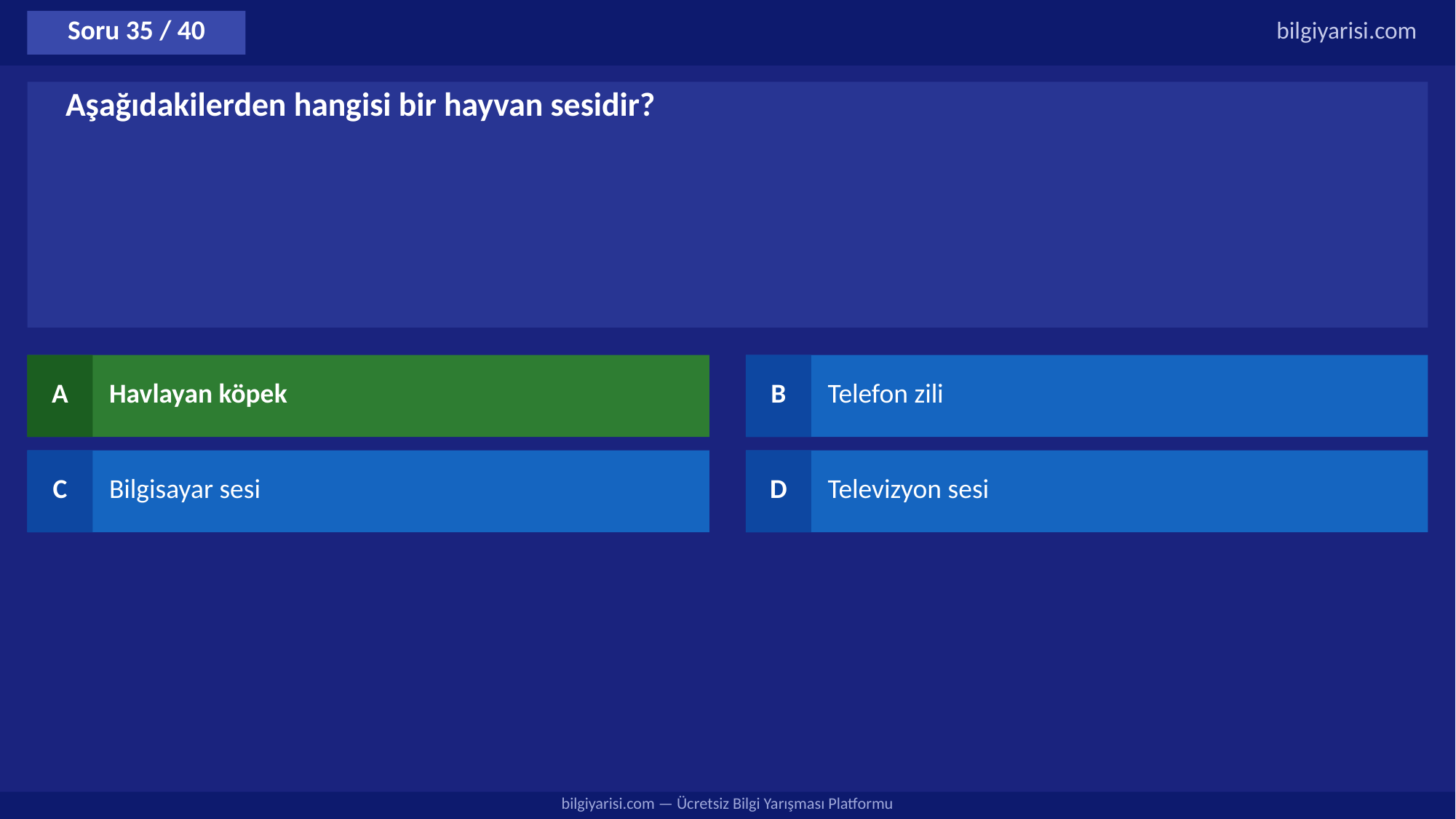

Soru 35 / 40
bilgiyarisi.com

Aşağıdakilerden hangisi bir hayvan sesidir?

A
Havlayan köpek

B
Telefon zili

C
Bilgisayar sesi

D
Televizyon sesi
bilgiyarisi.com — Ücretsiz Bilgi Yarışması Platformu